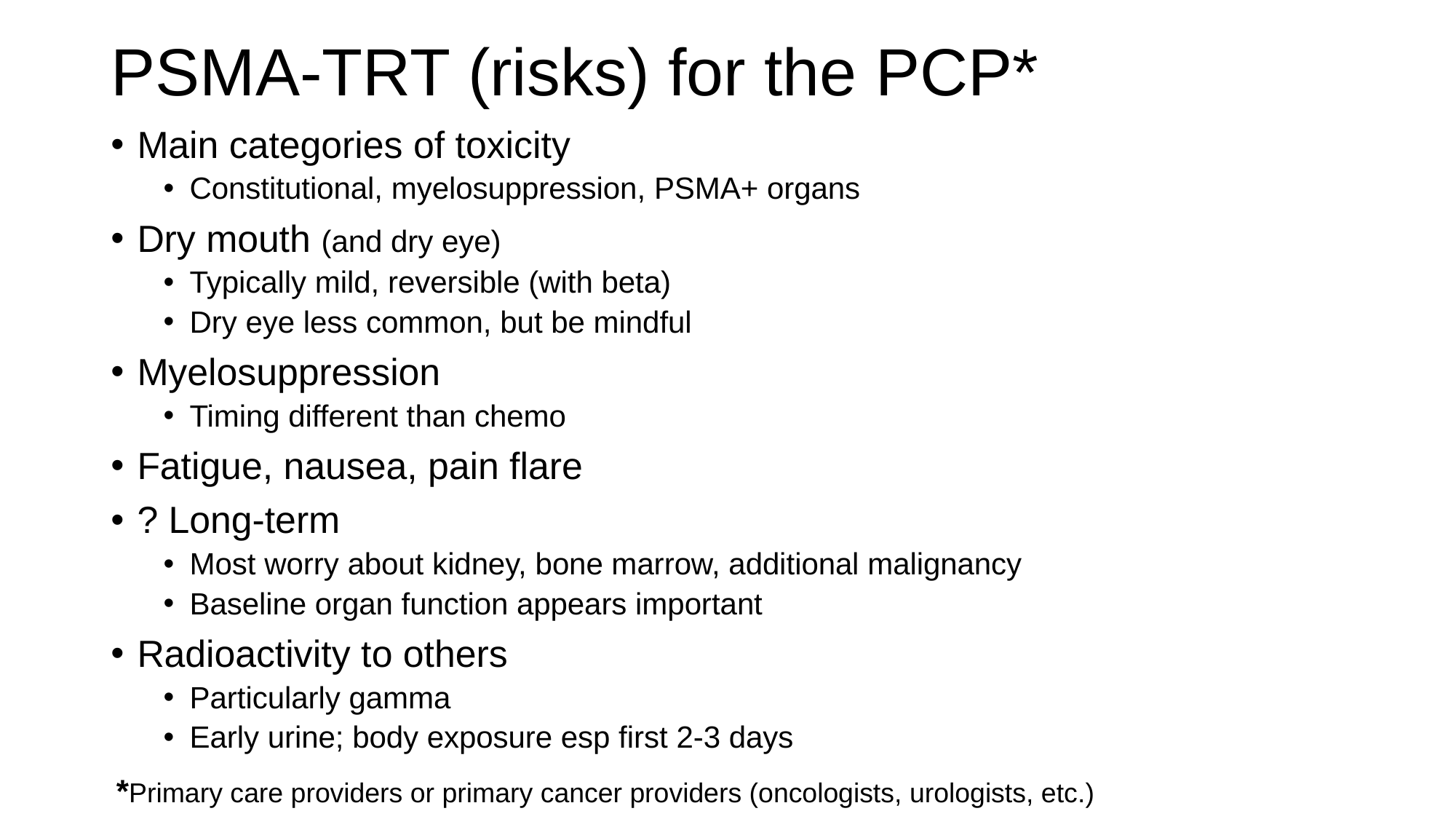

# PSMA-TRT (risks) for the PCP*
Main categories of toxicity
Constitutional, myelosuppression, PSMA+ organs
Dry mouth (and dry eye)
Typically mild, reversible (with beta)
Dry eye less common, but be mindful
Myelosuppression
Timing different than chemo
Fatigue, nausea, pain flare
? Long-term
Most worry about kidney, bone marrow, additional malignancy
Baseline organ function appears important
Radioactivity to others
Particularly gamma
Early urine; body exposure esp first 2-3 days
*Primary care providers or primary cancer providers (oncologists, urologists, etc.)